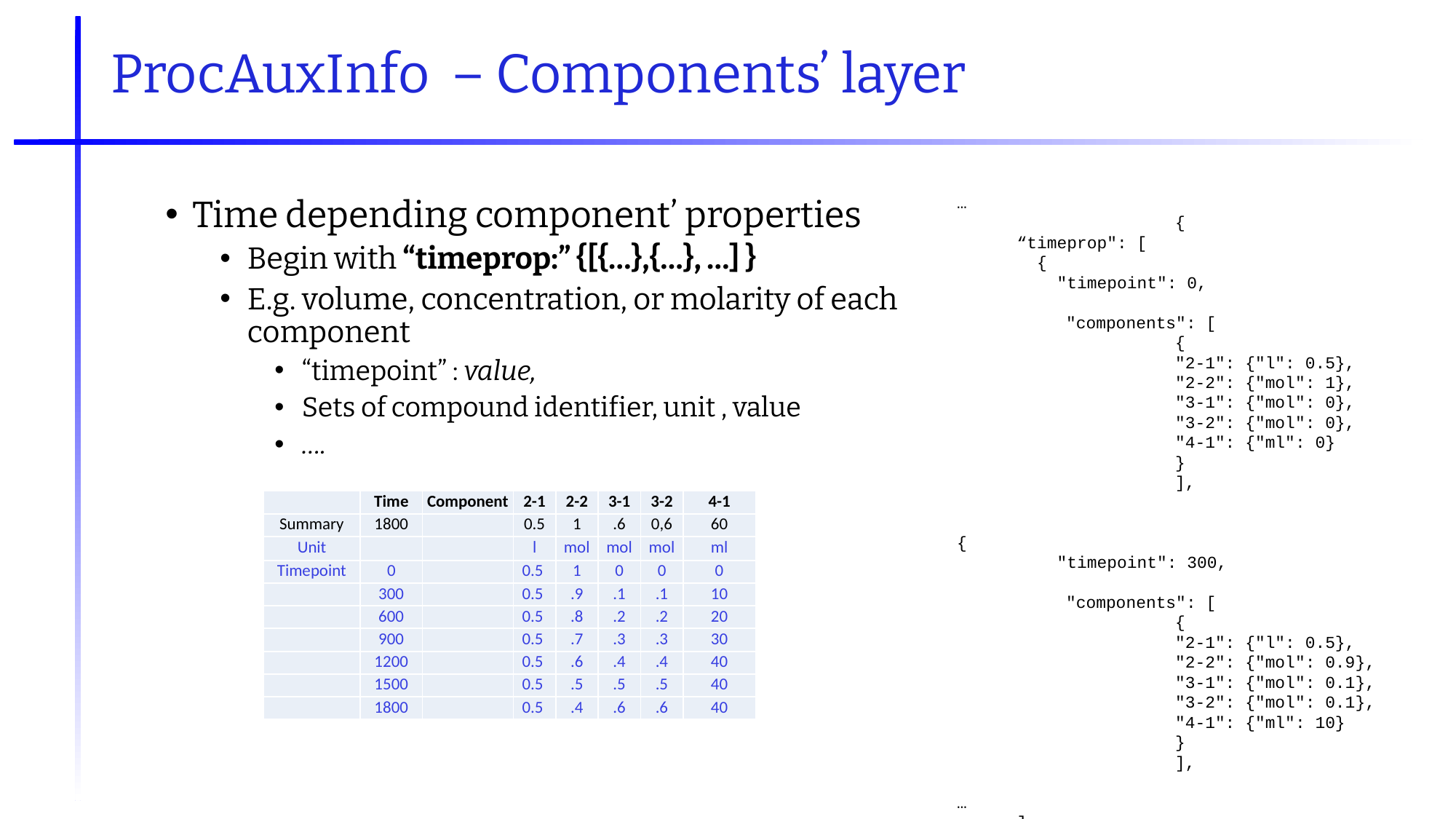

# ProcAuxInfo  – Components’ layer
…
 		{
      “timeprop": [
        {
          "timepoint": 0,
 					"components": [
        		{
          		"2-1": {"l": 0.5},
          		"2-2": {"mol": 1},
          		"3-1": {"mol": 0},
          		"3-2": {"mol": 0},
          		"4-1": {"ml": 0}
        		}
      		],

		 		{
          "timepoint": 300,
 					"components": [
        		{
          		"2-1": {"l": 0.5},
          		"2-2": {"mol": 0.9},
          		"3-1": {"mol": 0.1},
          		"3-2": {"mol": 0.1},
          		"4-1": {"ml": 10}
        		}
      		],
				…
      ]
    },
…
Time depending component’ properties
Begin with “timeprop:” {[{…},{…}, …] }
E.g. volume, concentration, or molarity of each component
“timepoint” : value,
Sets of compound identifier, unit , value
….

|  | Time | Component | 2-1 | 2-2 | 3-1 | 3-2 | 4-1 |
| --- | --- | --- | --- | --- | --- | --- | --- |
| Summary | 1800 |  | 0.5 | 1 | .6 | 0,6 | 60 |
| Unit |  |  | l | mol | mol | mol | ml |
| Timepoint | 0 |  | 0.5 | 1 | 0 | 0 | 0 |
|  | 300 |  | 0.5 | .9 | .1 | .1 | 10 |
|  | 600 |  | 0.5 | .8 | .2 | .2 | 20 |
|  | 900 |  | 0.5 | .7 | .3 | .3 | 30 |
|  | 1200 |  | 0.5 | .6 | .4 | .4 | 40 |
|  | 1500 |  | 0.5 | .5 | .5 | .5 | 40 |
|  | 1800 |  | 0.5 | .4 | .6 | .6 | 40 |